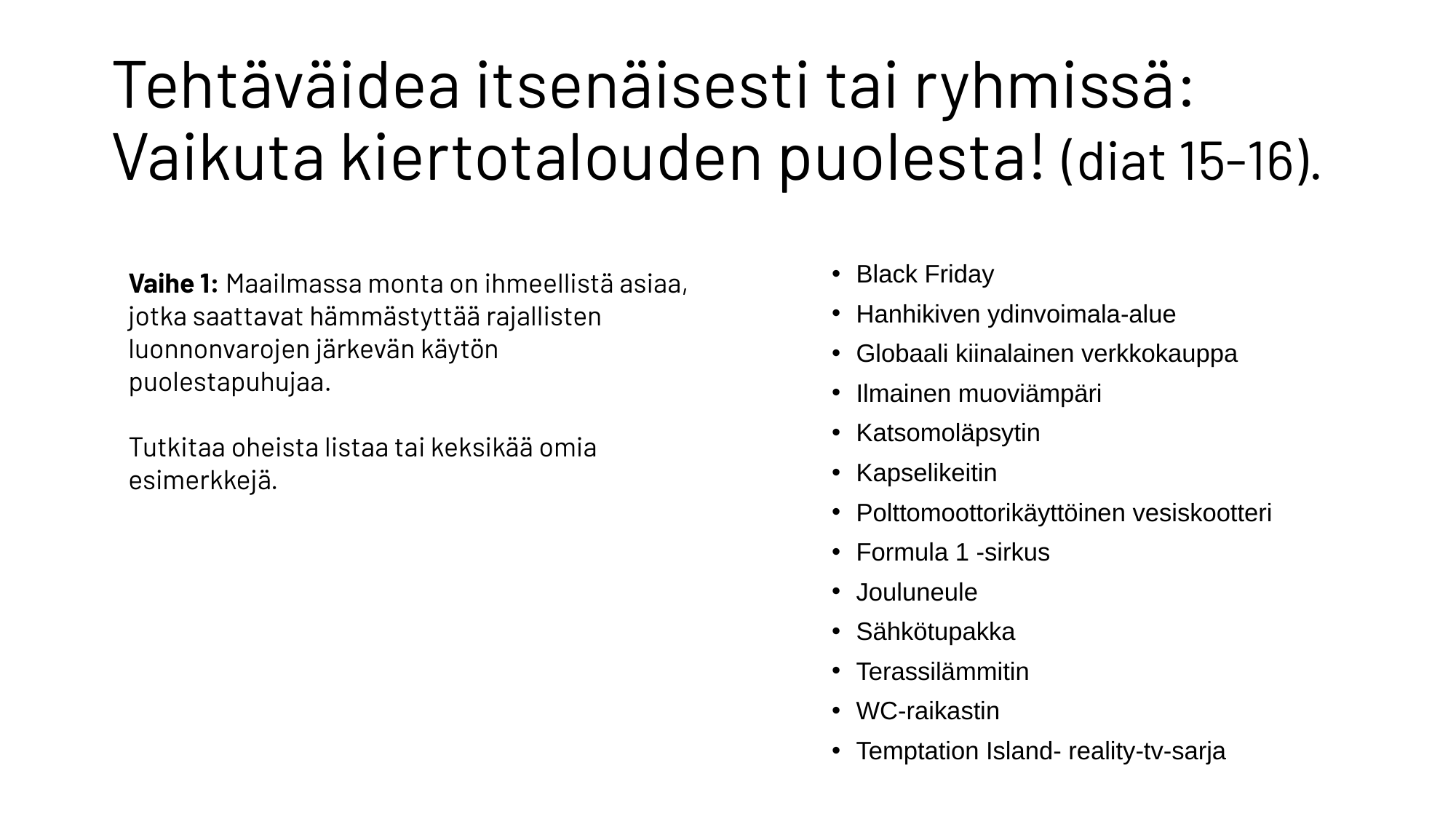

# Tehtäväidea itsenäisesti tai ryhmissä: Vaikuta kiertotalouden puolesta! (diat 15-16).

Black Friday
Hanhikiven ydinvoimala-alue
Globaali kiinalainen verkkokauppa
Ilmainen muoviämpäri
Katsomoläpsytin
Kapselikeitin
Polttomoottorikäyttöinen vesiskootteri
Formula 1 -sirkus
Jouluneule
Sähkötupakka
Terassilämmitin
WC-raikastin
Temptation Island- reality-tv-sarja
Vaihe 1: Maailmassa monta on ihmeellistä asiaa, jotka saattavat hämmästyttää rajallisten luonnonvarojen järkevän käytön puolestapuhujaa.

Tutkitaa oheista listaa tai keksikää omia esimerkkejä.